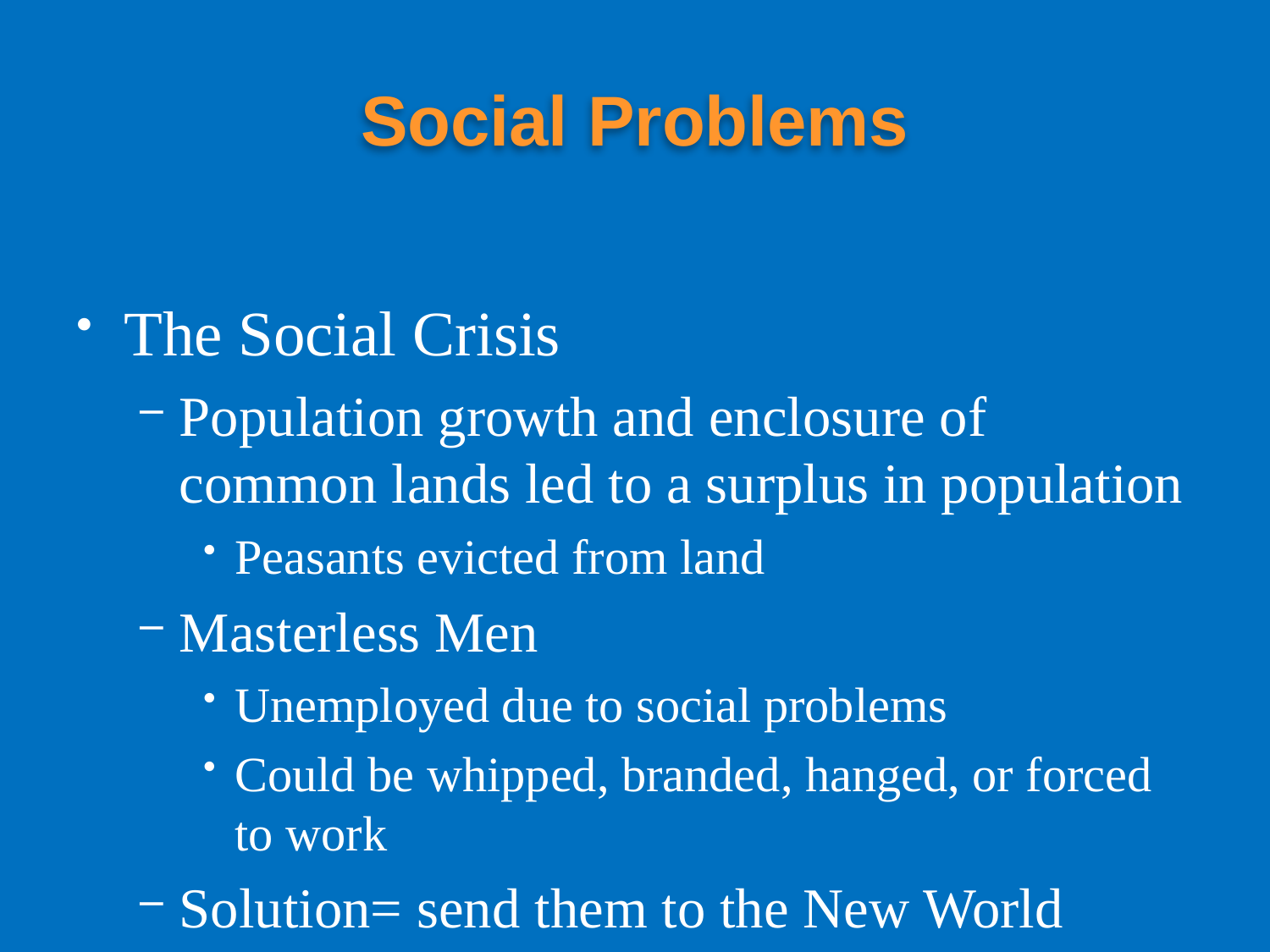

# Social Problems
The Social Crisis
Population growth and enclosure of common lands led to a surplus in population
Peasants evicted from land
Masterless Men
Unemployed due to social problems
Could be whipped, branded, hanged, or forced to work
Solution= send them to the New World